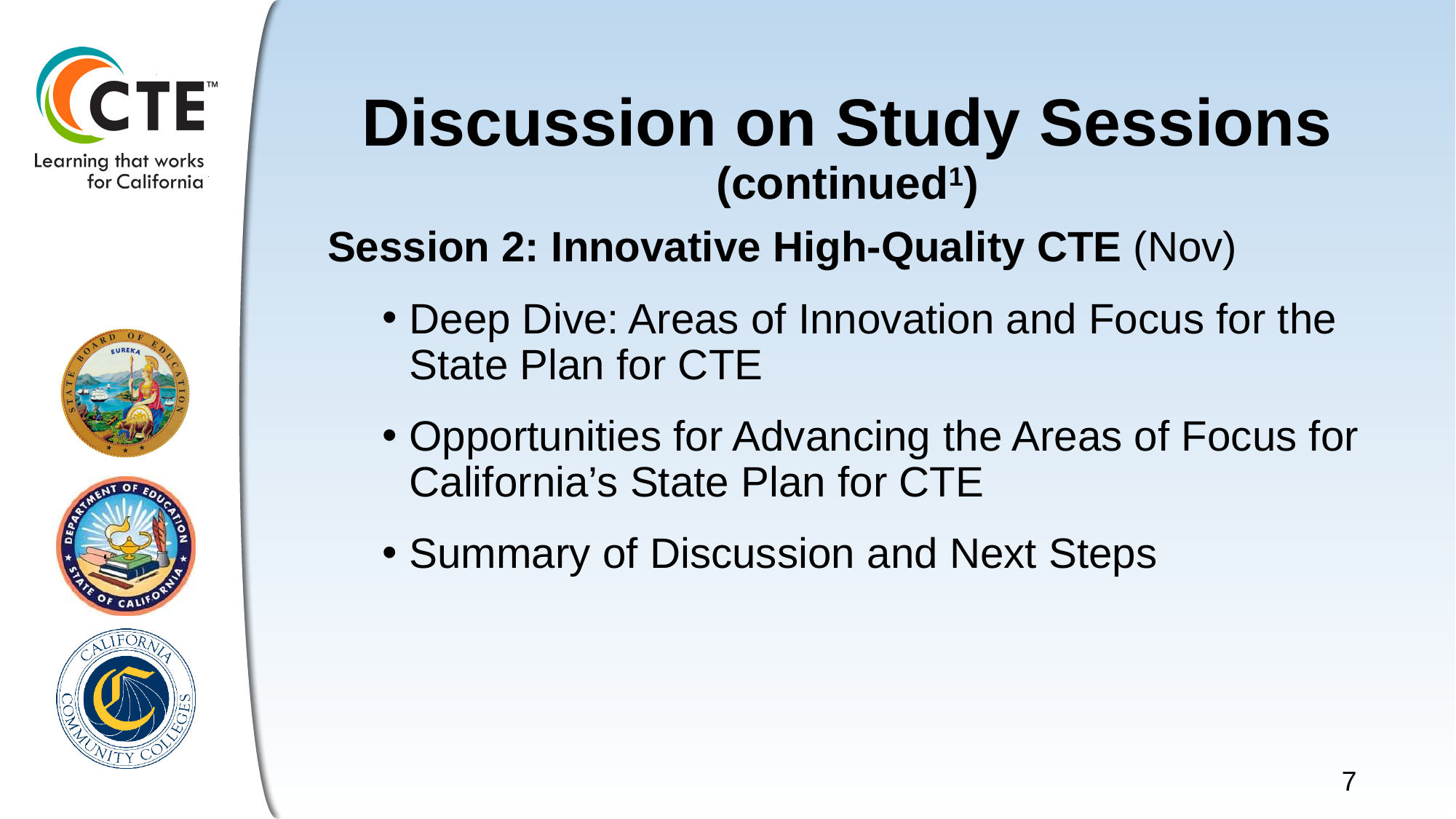

# Discussion on Study Sessions (continued1)
Session 2: Innovative High-Quality CTE (Nov)
Deep Dive: Areas of Innovation and Focus for the State Plan for CTE
Opportunities for Advancing the Areas of Focus for California’s State Plan for CTE
Summary of Discussion and Next Steps